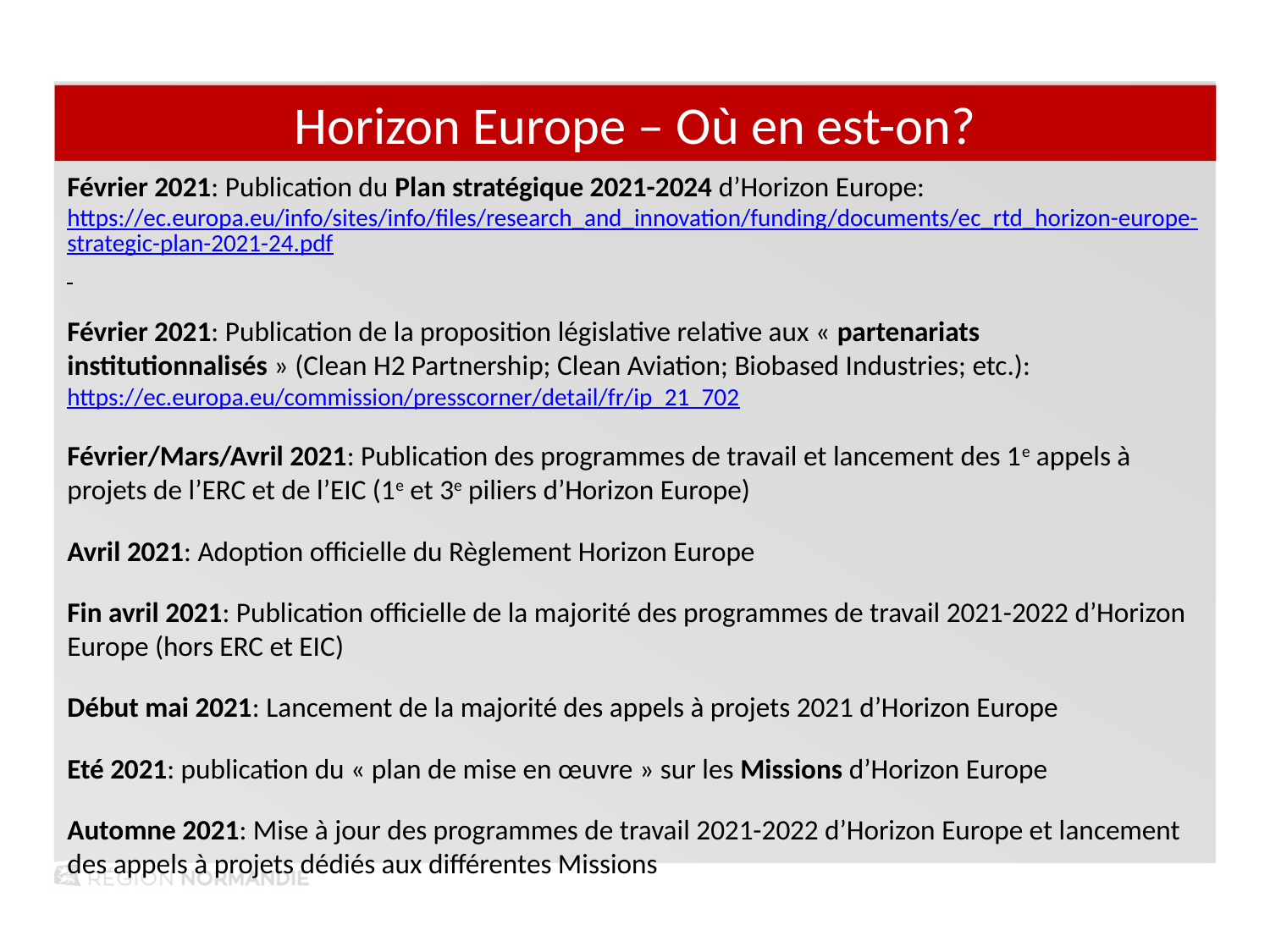

Horizon Europe – Où en est-on?

Février 2021: Publication du Plan stratégique 2021-2024 d’Horizon Europe: https://ec.europa.eu/info/sites/info/files/research_and_innovation/funding/documents/ec_rtd_horizon-europe-strategic-plan-2021-24.pdf

Février 2021: Publication de la proposition législative relative aux « partenariats institutionnalisés » (Clean H2 Partnership; Clean Aviation; Biobased Industries; etc.): https://ec.europa.eu/commission/presscorner/detail/fr/ip_21_702

Février/Mars/Avril 2021: Publication des programmes de travail et lancement des 1e appels à projets de l’ERC et de l’EIC (1e et 3e piliers d’Horizon Europe)

Avril 2021: Adoption officielle du Règlement Horizon Europe

Fin avril 2021: Publication officielle de la majorité des programmes de travail 2021-2022 d’Horizon Europe (hors ERC et EIC)

Début mai 2021: Lancement de la majorité des appels à projets 2021 d’Horizon Europe

Eté 2021: publication du « plan de mise en œuvre » sur les Missions d’Horizon Europe

Automne 2021: Mise à jour des programmes de travail 2021-2022 d’Horizon Europe et lancement des appels à projets dédiés aux différentes Missions